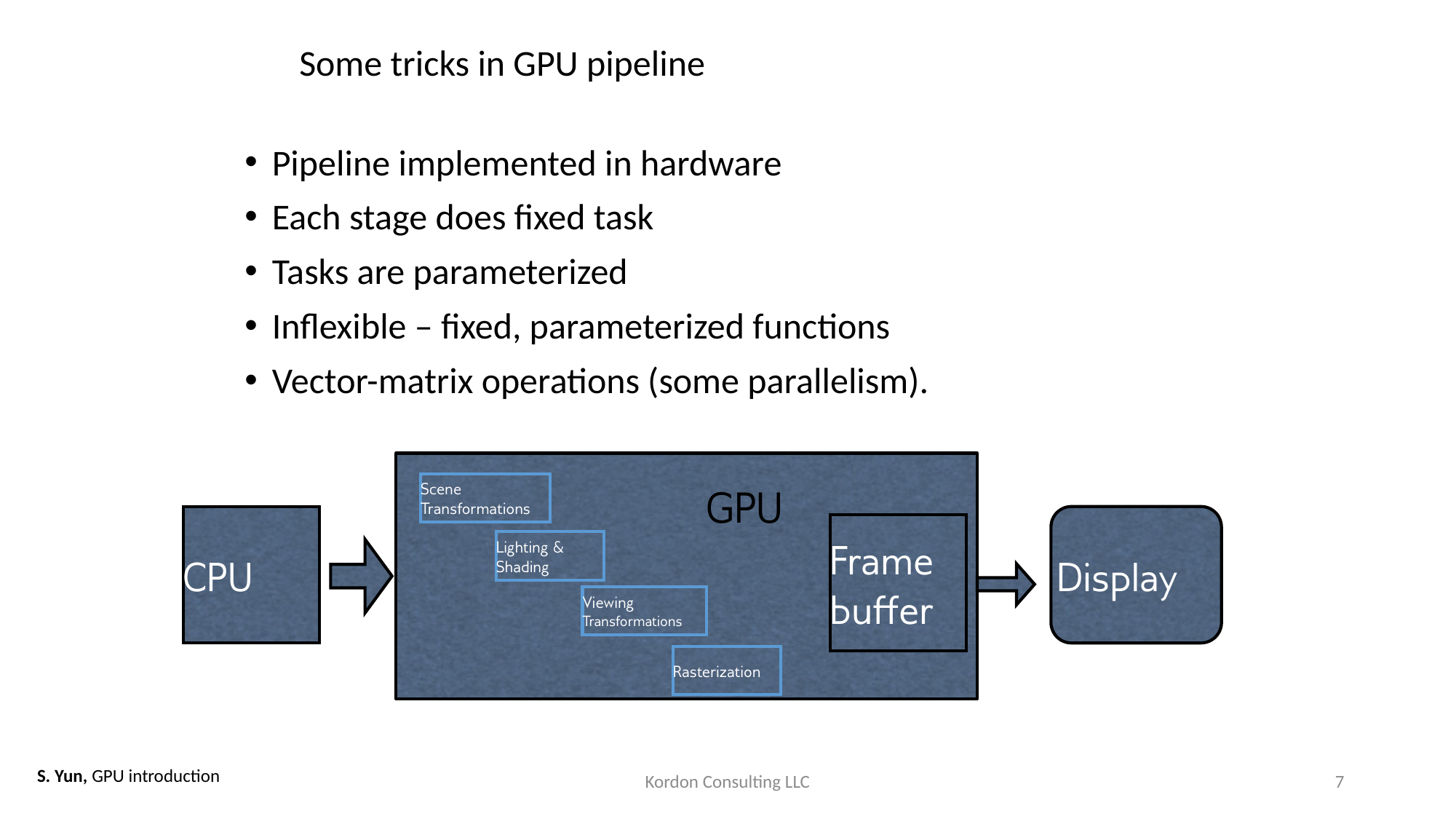

# Some tricks in GPU pipeline
Pipeline implemented in hardware
Each stage does fixed task
Tasks are parameterized
Inflexible – fixed, parameterized functions
Vector-matrix operations (some parallelism).

Scene Transformations
Lighting & Shading
Viewing
Transformations
Rasterization
GPU
CPU
Display
Frame
buffer

S. Yun, GPU introduction
Kordon Consulting LLC
7